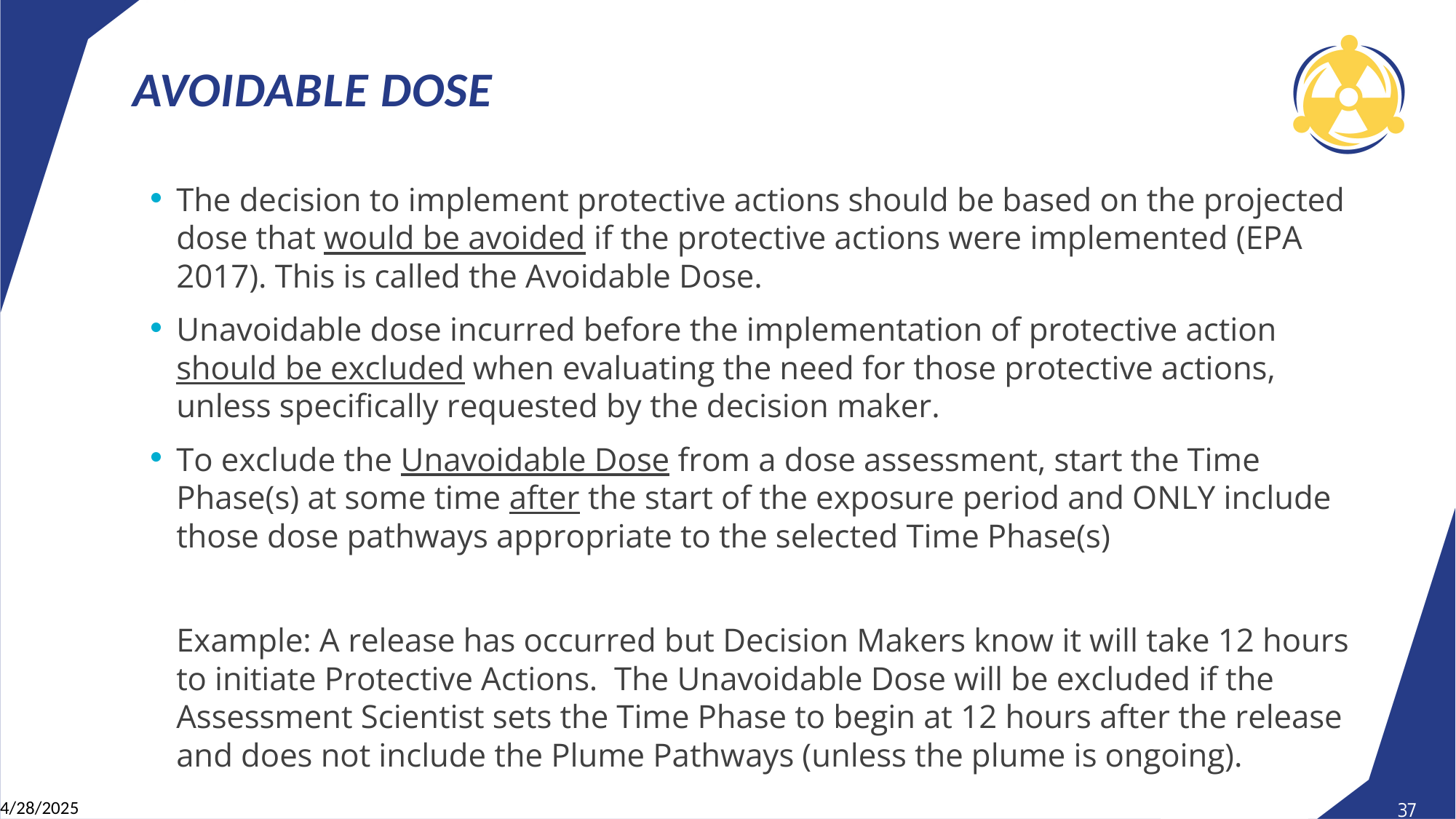

# Avoidable Dose
The decision to implement protective actions should be based on the projected dose that would be avoided if the protective actions were implemented (EPA 2017). This is called the Avoidable Dose.
Unavoidable dose incurred before the implementation of protective action should be excluded when evaluating the need for those protective actions, unless specifically requested by the decision maker.
To exclude the Unavoidable Dose from a dose assessment, start the Time Phase(s) at some time after the start of the exposure period and ONLY include those dose pathways appropriate to the selected Time Phase(s)

	Example: A release has occurred but Decision Makers know it will take 12 hours to initiate Protective Actions.  The Unavoidable Dose will be excluded if the Assessment Scientist sets the Time Phase to begin at 12 hours after the release and does not include the Plume Pathways (unless the plume is ongoing).
4/28/2025
37